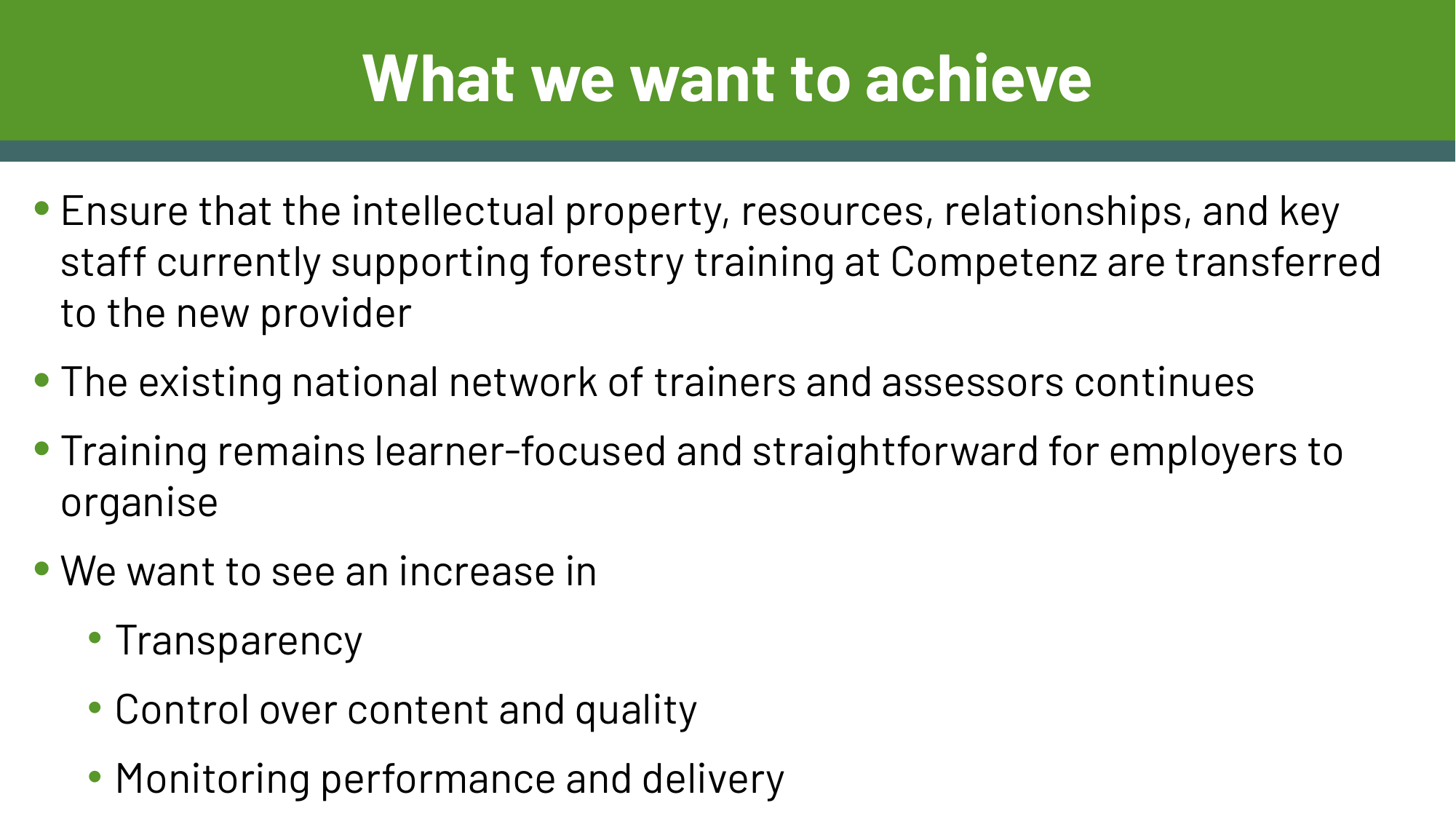

# What we want to achieve
Ensure that the intellectual property, resources, relationships, and key staff currently supporting forestry training at Competenz are transferred to the new provider
The existing national network of trainers and assessors continues
Training remains learner-focused and straightforward for employers to organise
We want to see an increase in
Transparency
Control over content and quality
Monitoring performance and delivery